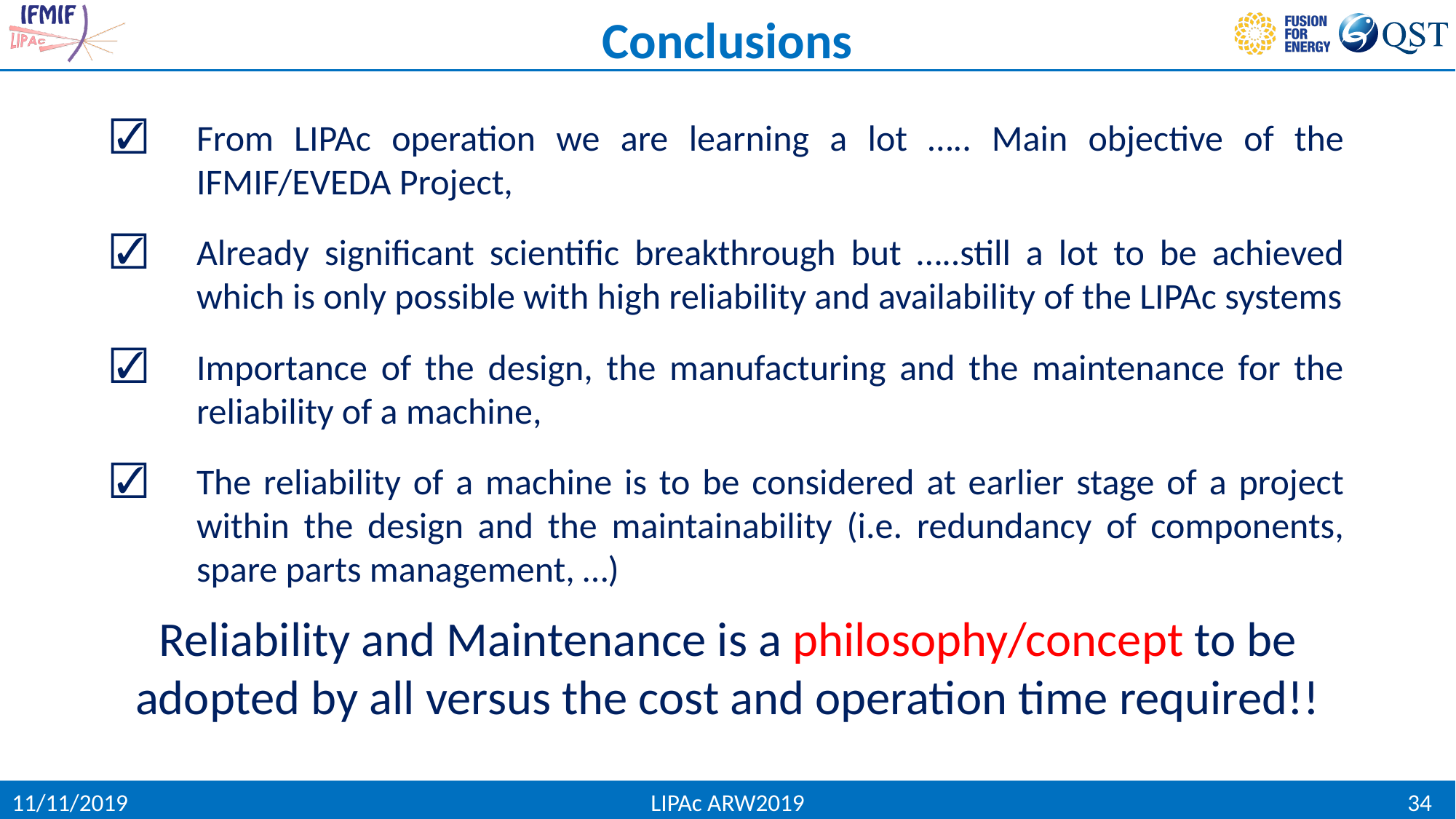

Conclusions
From LIPAc operation we are learning a lot ….. Main objective of the IFMIF/EVEDA Project,
Already significant scientific breakthrough but …..still a lot to be achieved which is only possible with high reliability and availability of the LIPAc systems
Importance of the design, the manufacturing and the maintenance for the reliability of a machine,
The reliability of a machine is to be considered at earlier stage of a project within the design and the maintainability (i.e. redundancy of components, spare parts management, …)
Reliability and Maintenance is a philosophy/concept to be adopted by all versus the cost and operation time required!!
11/11/2019
LIPAc ARW2019